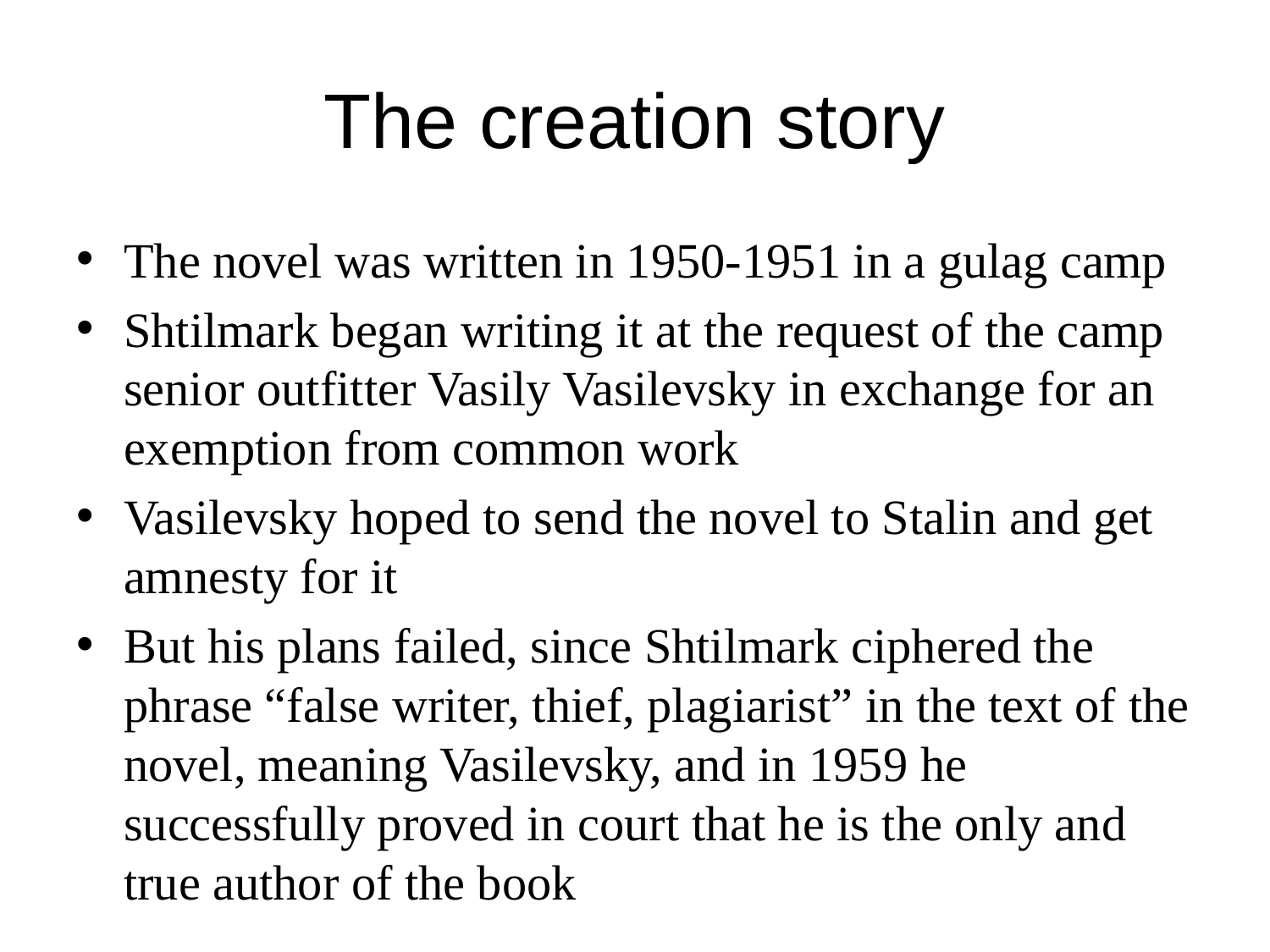

# The creation story
The novel was written in 1950-1951 in a gulag camp
Shtilmark began writing it at the request of the camp senior outfitter Vasily Vasilevsky in exchange for an exemption from common work
Vasilevsky hoped to send the novel to Stalin and get amnesty for it
But his plans failed, since Shtilmark ciphered the phrase “false writer, thief, plagiarist” in the text of the novel, meaning Vasilevsky, and in 1959 he successfully proved in court that he is the only and true author of the book